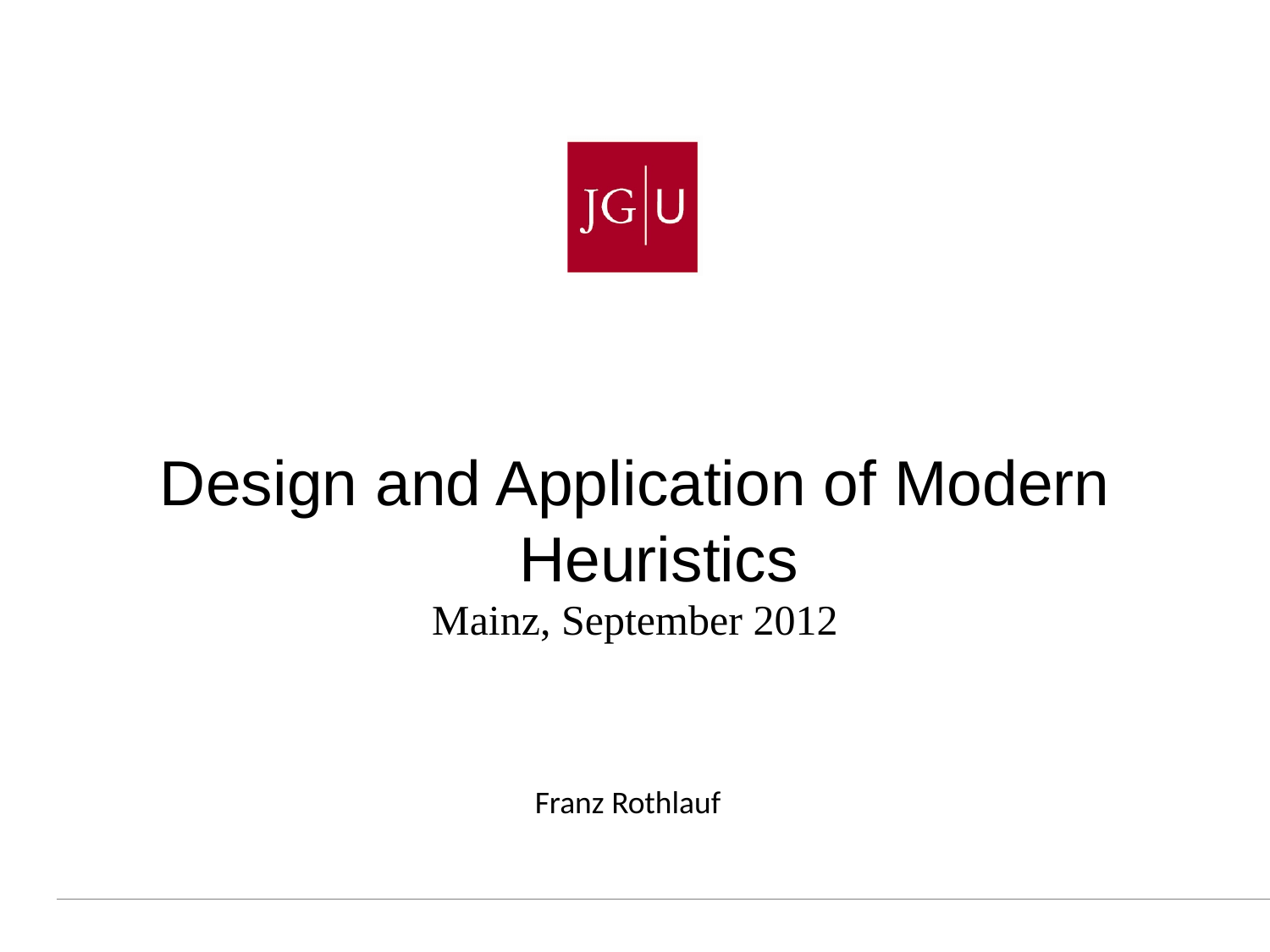

Design and Application of Modern Heuristics
Mainz, September 2012
Franz Rothlauf
TexPoint fonts used in EMF.
Read the TexPoint manual before you delete this box.: AAAAAAAAA